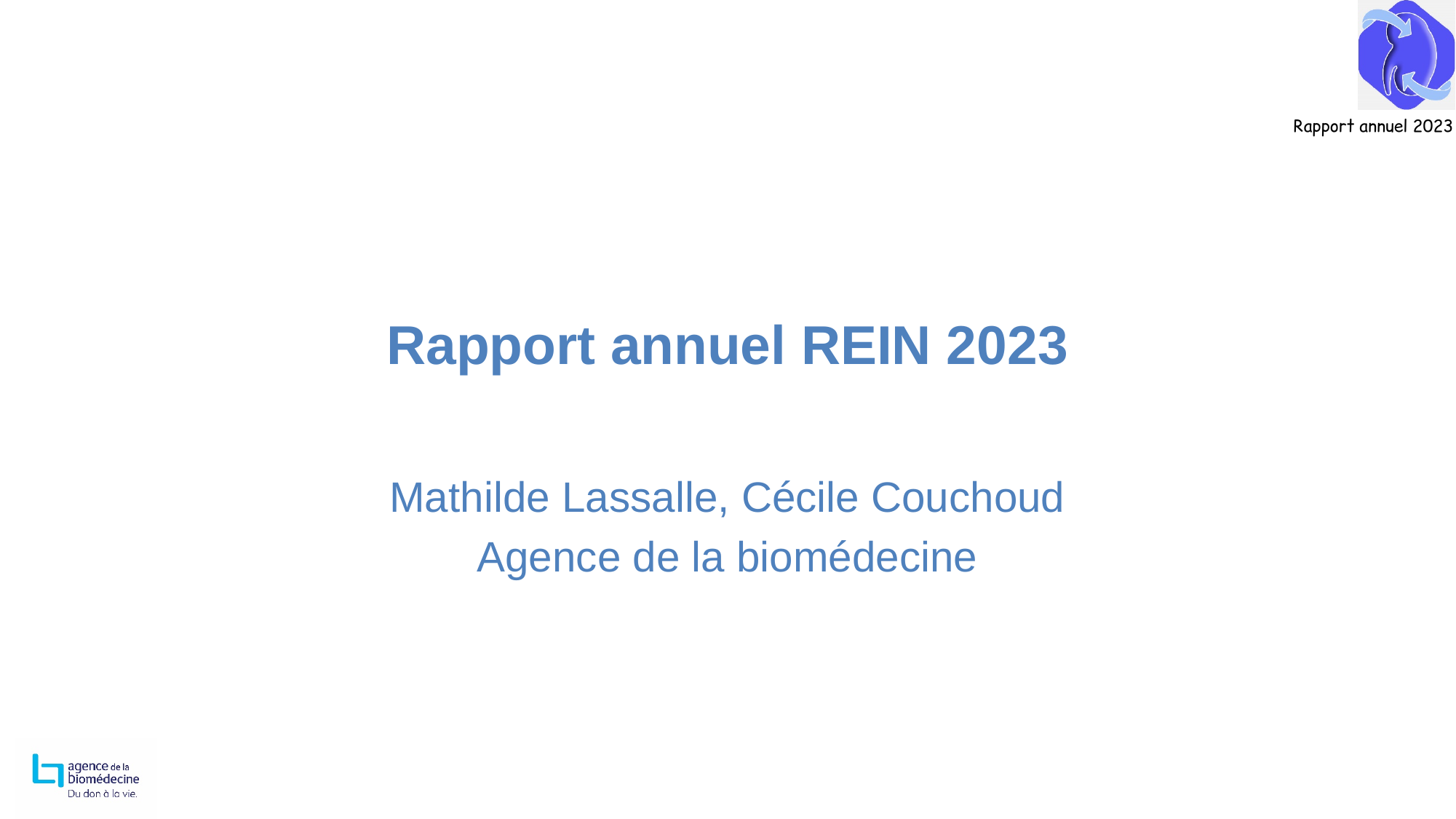

# Rapport annuel REIN 2023
Mathilde Lassalle, Cécile Couchoud
Agence de la biomédecine